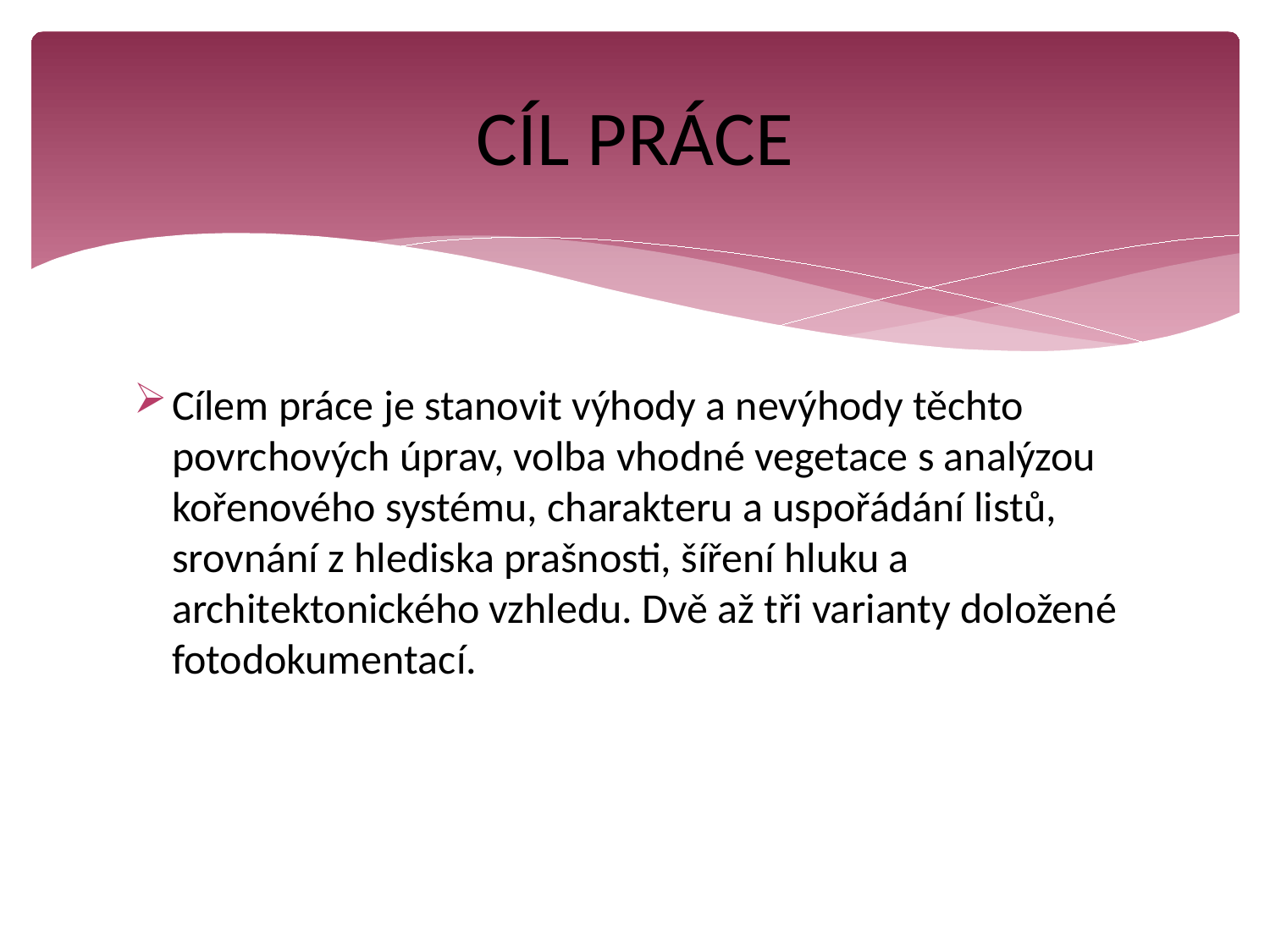

# CÍL PRÁCE
Cílem práce je stanovit výhody a nevýhody těchto povrchových úprav, volba vhodné vegetace s analýzou kořenového systému, charakteru a uspořádání listů, srovnání z hlediska prašnosti, šíření hluku a architektonického vzhledu. Dvě až tři varianty doložené fotodokumentací.